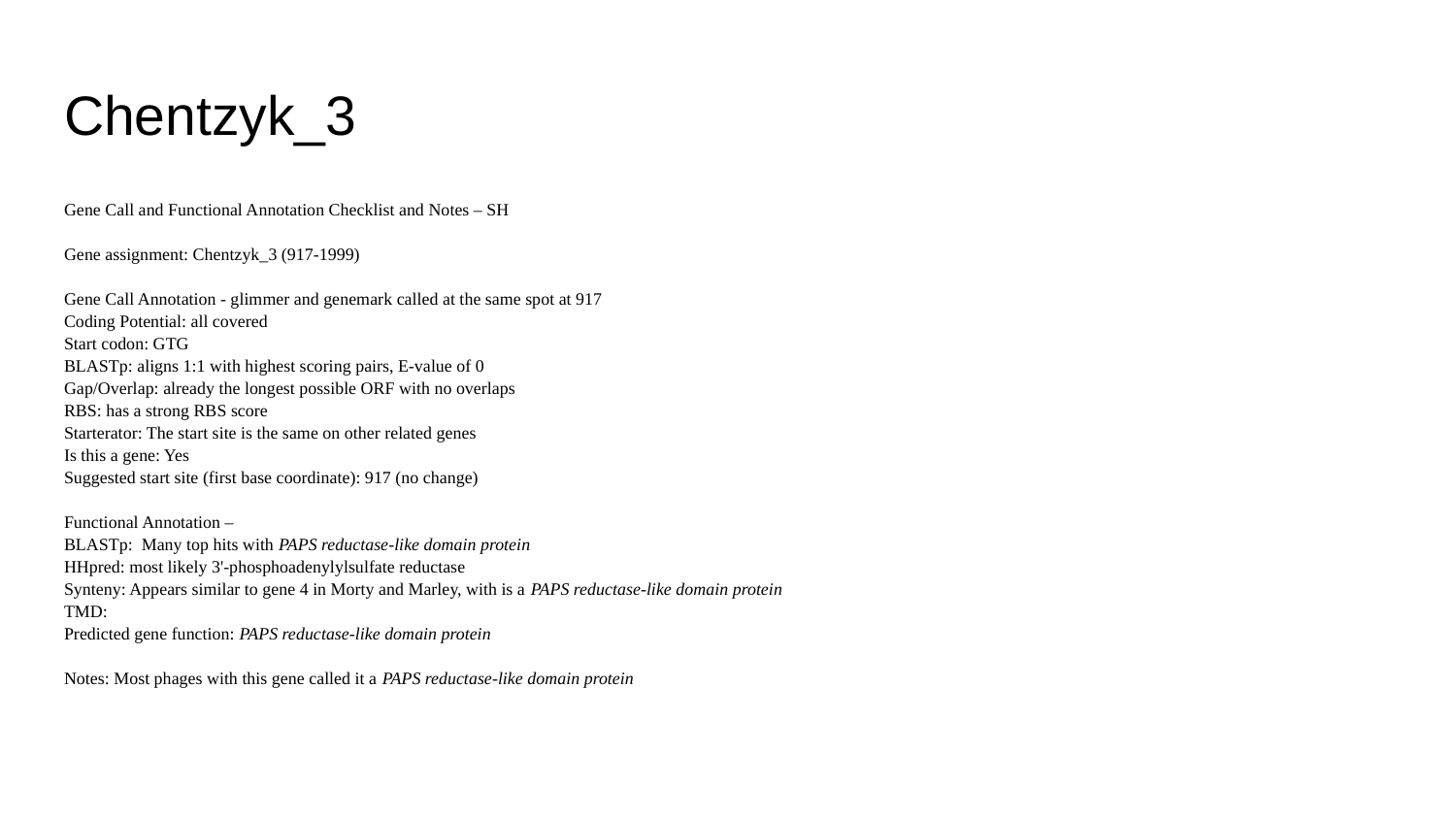

# Chentzyk_3
Gene Call and Functional Annotation Checklist and Notes – SH

Gene assignment: Chentzyk_3 (917-1999)

Gene Call Annotation - glimmer and genemark called at the same spot at 917
Coding Potential: all covered
Start codon: GTG
BLASTp: aligns 1:1 with highest scoring pairs, E-value of 0
Gap/Overlap: already the longest possible ORF with no overlaps
RBS: has a strong RBS score
Starterator: The start site is the same on other related genes
Is this a gene: Yes
Suggested start site (first base coordinate): 917 (no change)

Functional Annotation –
BLASTp:  Many top hits with PAPS reductase-like domain protein
HHpred: most likely 3'-phosphoadenylylsulfate reductase
Synteny: Appears similar to gene 4 in Morty and Marley, with is a PAPS reductase-like domain protein
TMD:
Predicted gene function: PAPS reductase-like domain protein

Notes: Most phages with this gene called it a PAPS reductase-like domain protein